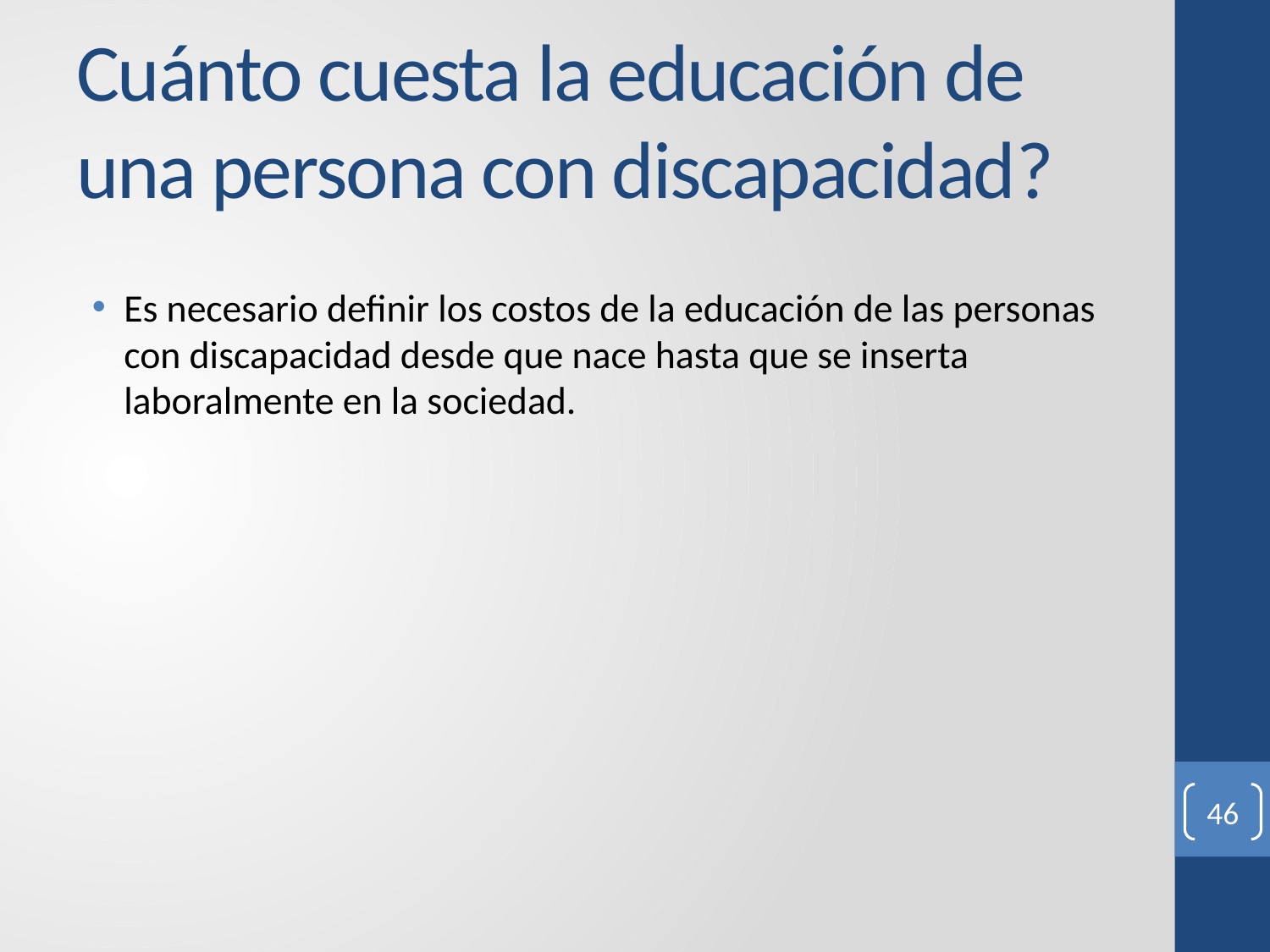

# Cuánto cuesta la educación de una persona con discapacidad?

Es necesario definir los costos de la educación de las personas con discapacidad desde que nace hasta que se inserta laboralmente en la sociedad.

46